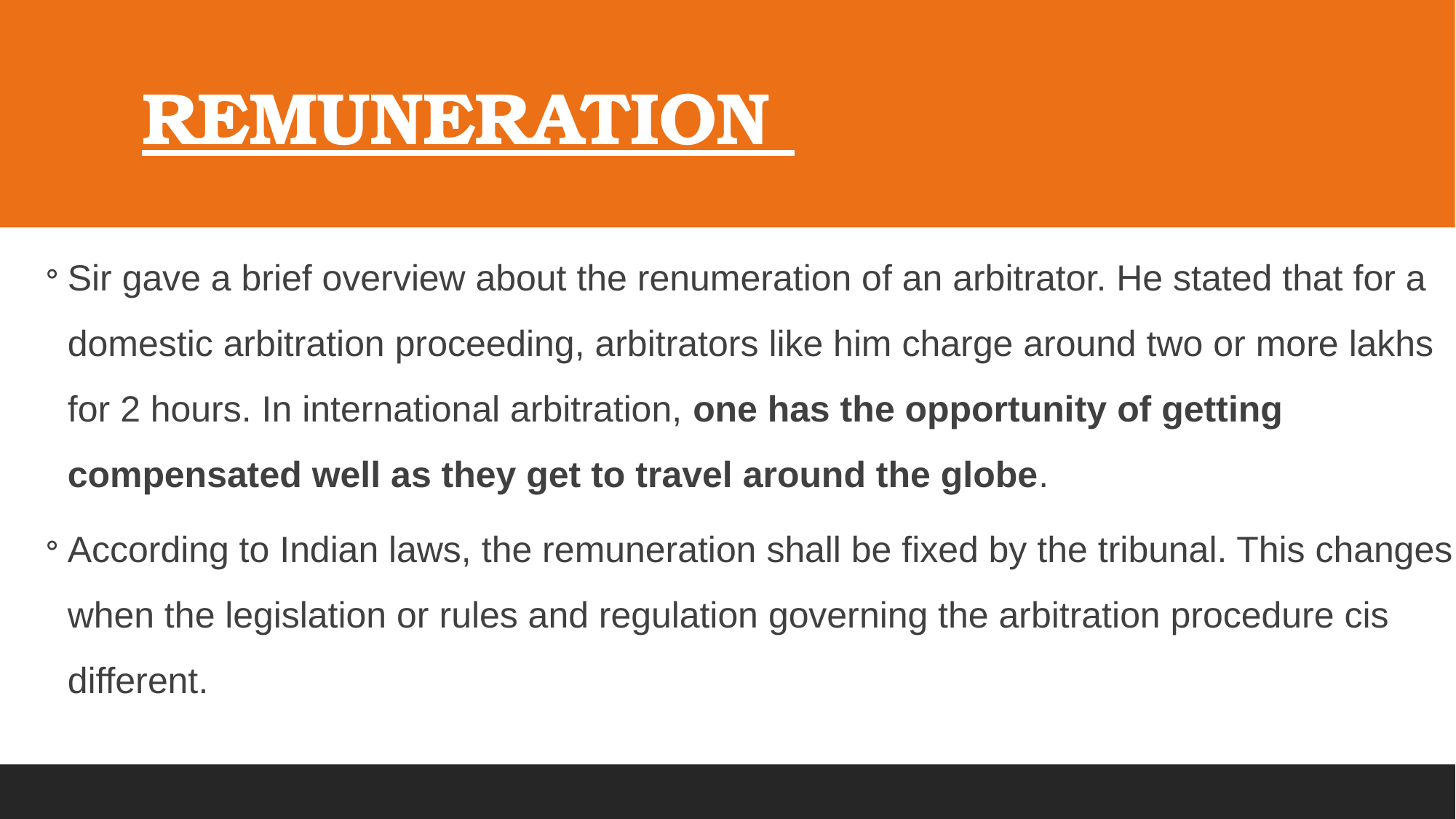

# REMUNERATION
Sir gave a brief overview about the renumeration of an arbitrator. He stated that for a domestic arbitration proceeding, arbitrators like him charge around two or more lakhs for 2 hours. In international arbitration, one has the opportunity of getting compensated well as they get to travel around the globe.
According to Indian laws, the remuneration shall be fixed by the tribunal. This changes when the legislation or rules and regulation governing the arbitration procedure cis different.